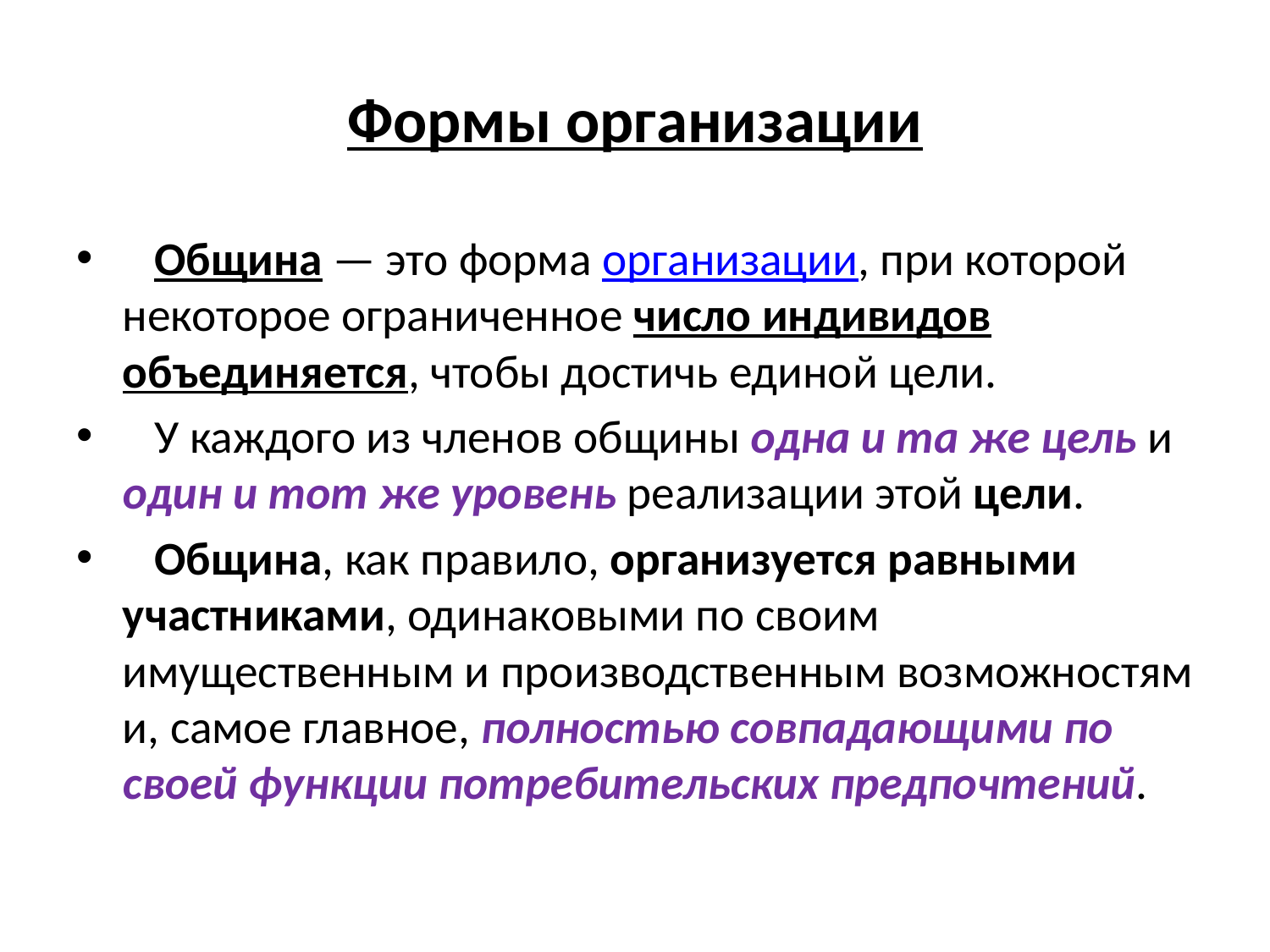

# Формы организации
   Община — это форма организации, при которой некоторое ограниченное число индивидов объединяется, чтобы достичь единой цели.
   У каждого из членов общины одна и та же цель и один и тот же уровень реализации этой цели.
   Община, как правило, организуется равными участниками, одинаковыми по своим имущественным и производственным возможностям и, самое главное, полностью совпадающими по своей функции потребительских предпочтений.